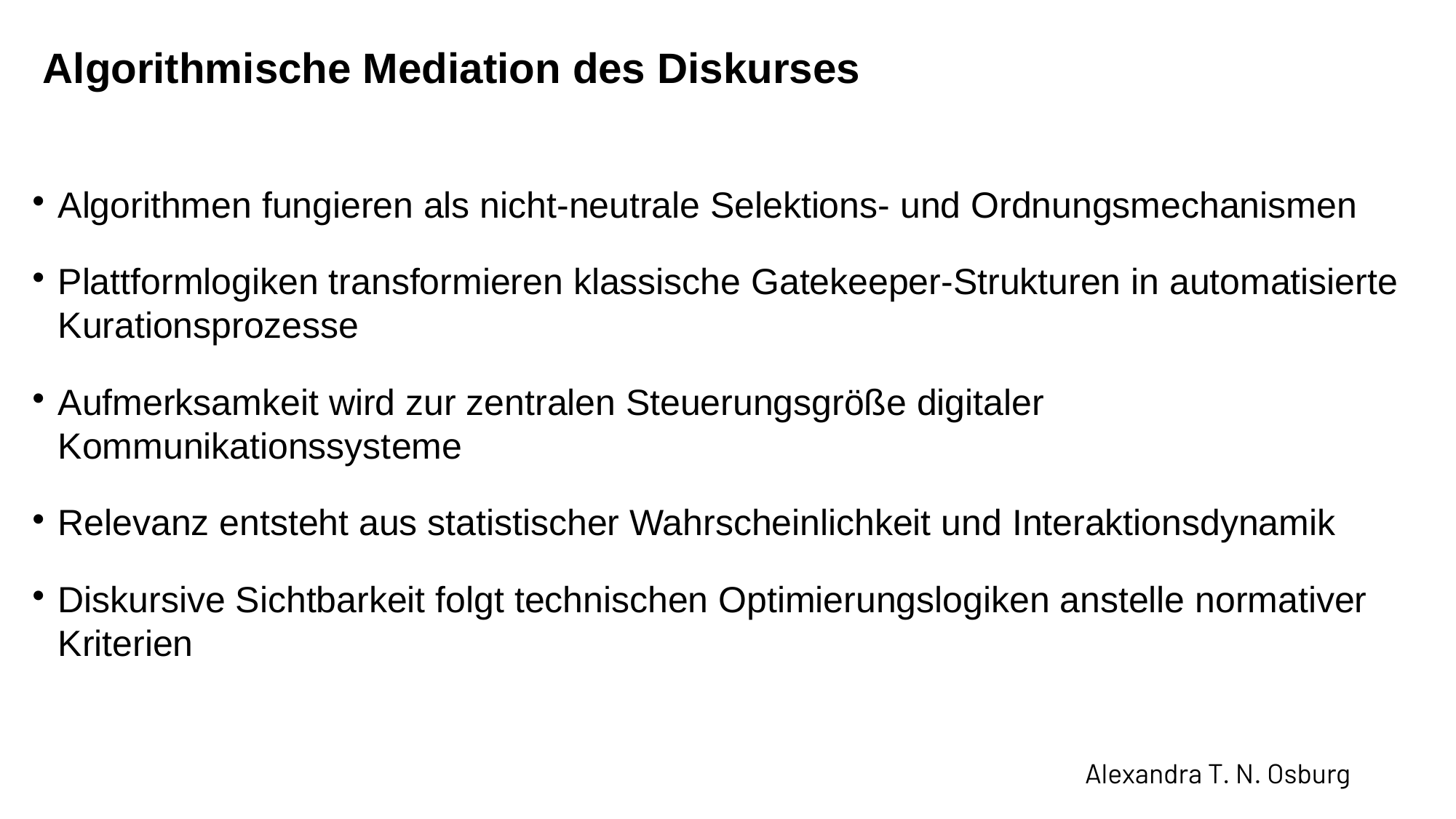

# Algorithmische Mediation des Diskurses
Algorithmen fungieren als nicht-neutrale Selektions- und Ordnungsmechanismen
Plattformlogiken transformieren klassische Gatekeeper-Strukturen in automatisierte Kurationsprozesse
Aufmerksamkeit wird zur zentralen Steuerungsgröße digitaler Kommunikationssysteme
Relevanz entsteht aus statistischer Wahrscheinlichkeit und Interaktionsdynamik
Diskursive Sichtbarkeit folgt technischen Optimierungslogiken anstelle normativer Kriterien
Alexandra T. N. Osburg